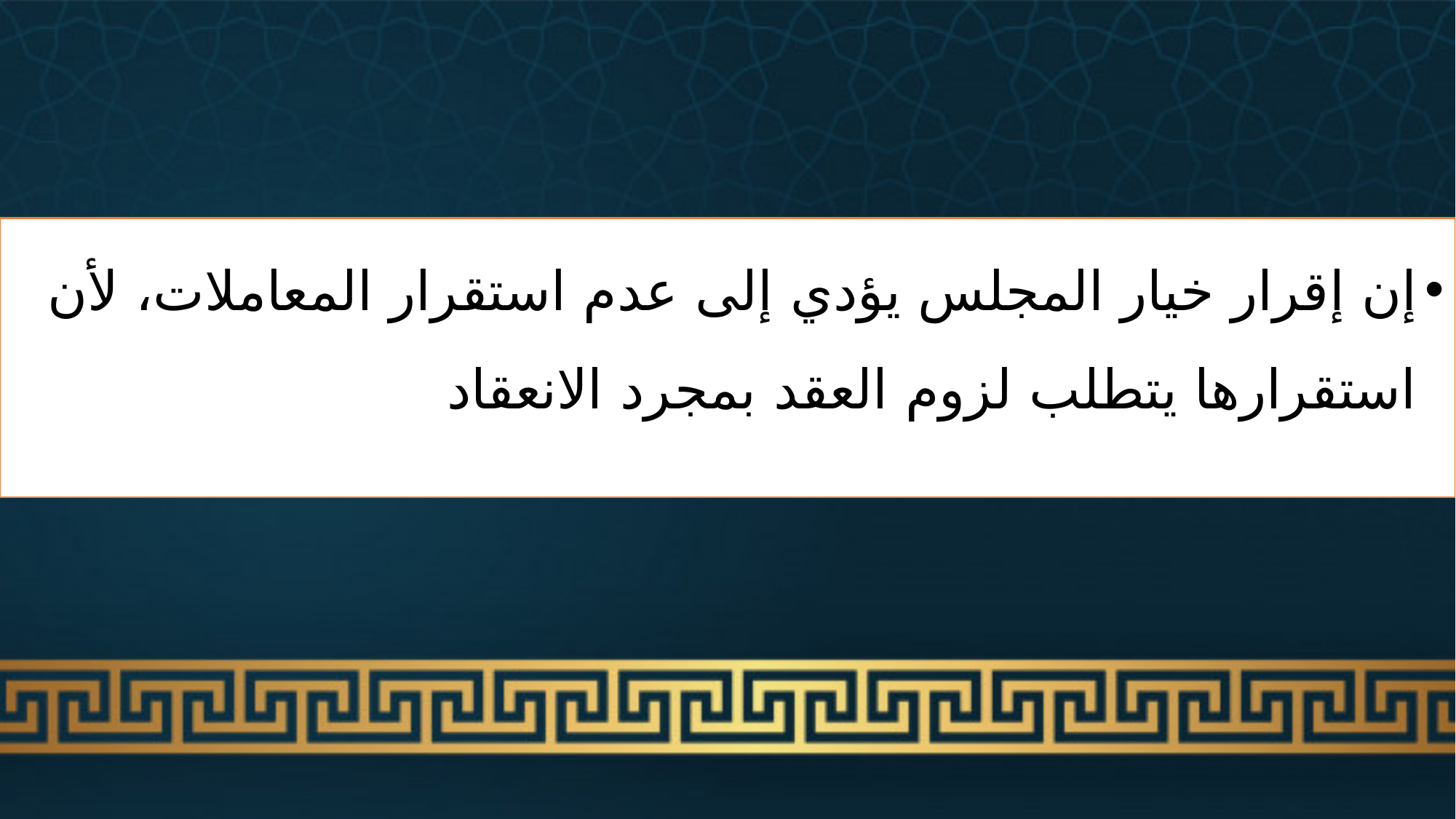

#
إن إقرار خيار المجلس يؤدي إلى عدم استقرار المعاملات، لأن استقرارها يتطلب لزوم العقد بمجرد الانعقاد